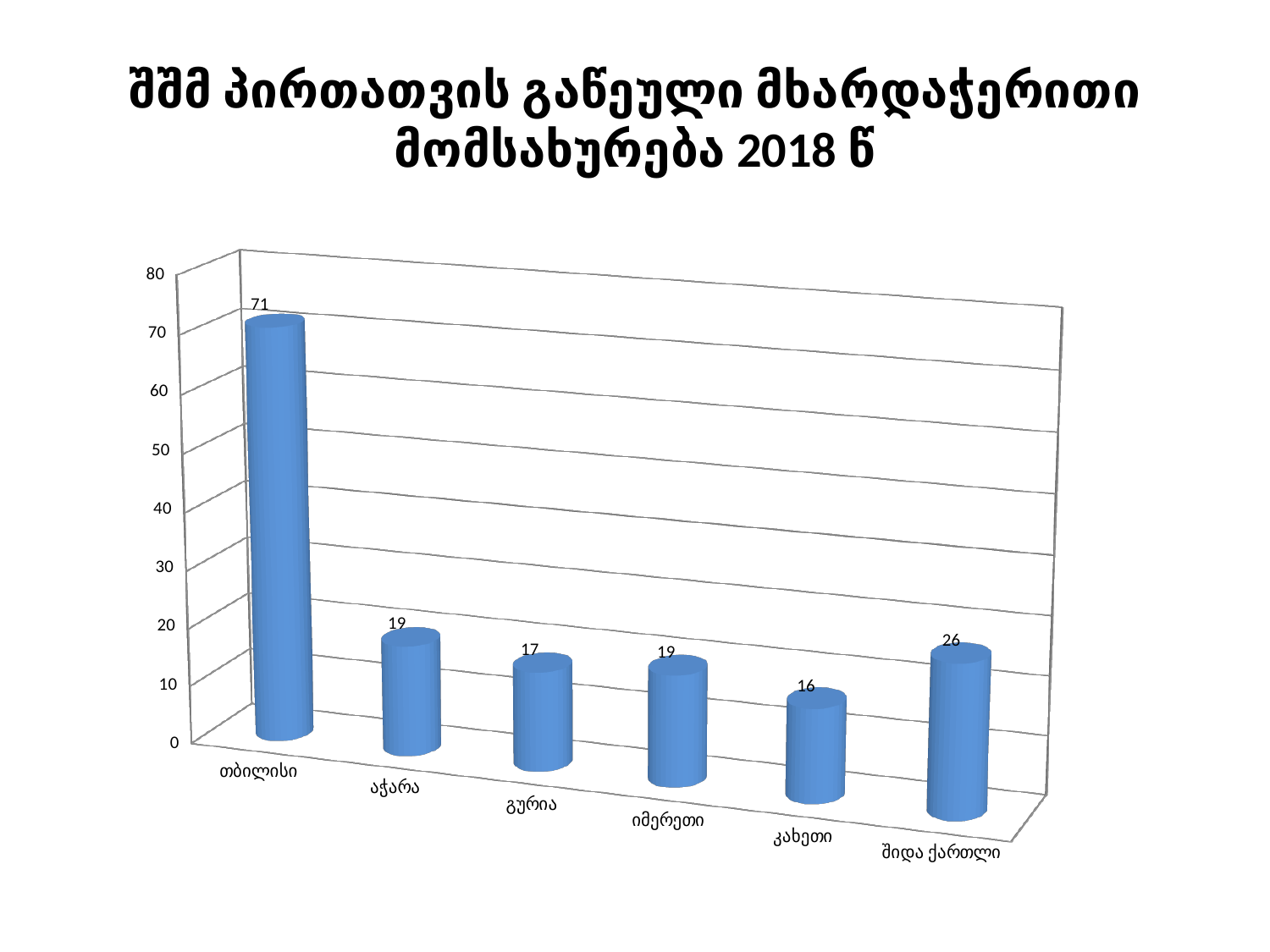

# შშმ პირთათვის გაწეული მხარდაჭერითი მომსახურება 2018 წ

[unsupported chart]